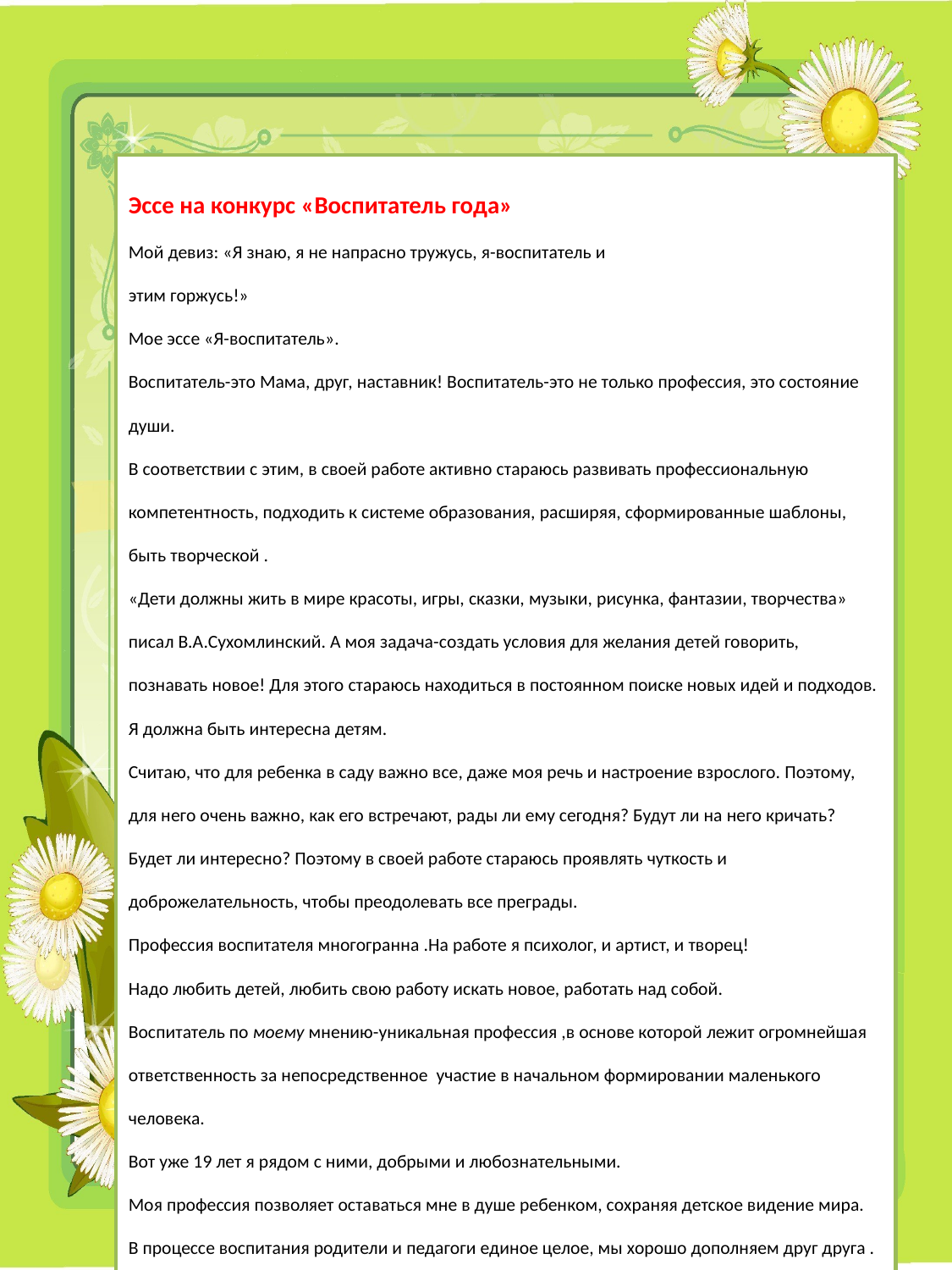

Эссе на конкурс «Воспитатель года»
Мой девиз: «Я знаю, я не напрасно тружусь, я-воспитатель и
этим горжусь!»
Мое эссе «Я-воспитатель».
Воспитатель-это Мама, друг, наставник! Воспитатель-это не только профессия, это состояние души.
В соответствии с этим, в своей работе активно стараюсь развивать профессиональную компетентность, подходить к системе образования, расширяя, сформированные шаблоны, быть творческой .
«Дети должны жить в мире красоты, игры, сказки, музыки, рисунка, фантазии, творчества» писал В.А.Сухомлинский. А моя задача-создать условия для желания детей говорить, познавать новое! Для этого стараюсь находиться в постоянном поиске новых идей и подходов. Я должна быть интересна детям.
Считаю, что для ребенка в саду важно все, даже моя речь и настроение взрослого. Поэтому, для него очень важно, как его встречают, рады ли ему сегодня? Будут ли на него кричать? Будет ли интересно? Поэтому в своей работе стараюсь проявлять чуткость и доброжелательность, чтобы преодолевать все преграды.
Профессия воспитателя многогранна .На работе я психолог, и артист, и творец!
Надо любить детей, любить свою работу искать новое, работать над собой.
Воспитатель по моему мнению-уникальная профессия ,в основе которой лежит огромнейшая ответственность за непосредственное  участие в начальном формировании маленького человека.
Вот уже 19 лет я рядом с ними, добрыми и любознательными.
Моя профессия позволяет оставаться мне в душе ребенком, сохраняя детское видение мира.
В процессе воспитания родители и педагоги единое целое, мы хорошо дополняем друг друга . Доверяя друг другу мы помогаем сделать мир ребенка безопасным и увлекательным.
Дети-самая большая ценность на земле, это то, во имя кого мы живем.